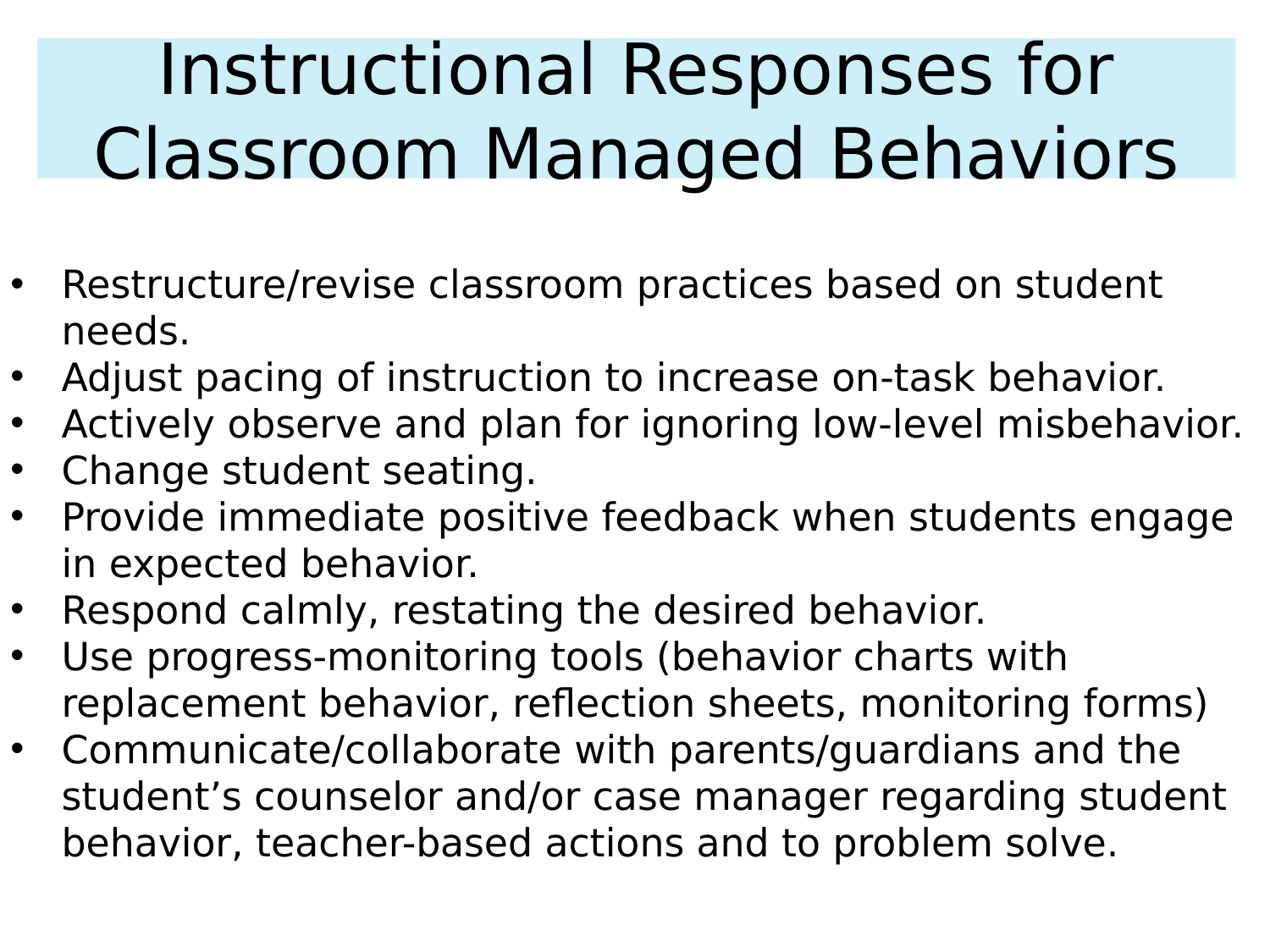

# Instructional Responses for Classroom Managed Behaviors
Restructure/revise classroom practices based on student needs.
Adjust pacing of instruction to increase on-task behavior.
Actively observe and plan for ignoring low-level misbehavior.
Change student seating.
Provide immediate positive feedback when students engage in expected behavior.
Respond calmly, restating the desired behavior.
Use progress-monitoring tools (behavior charts with replacement behavior, reflection sheets, monitoring forms)
Communicate/collaborate with parents/guardians and the student’s counselor and/or case manager regarding student behavior, teacher-based actions and to problem solve.